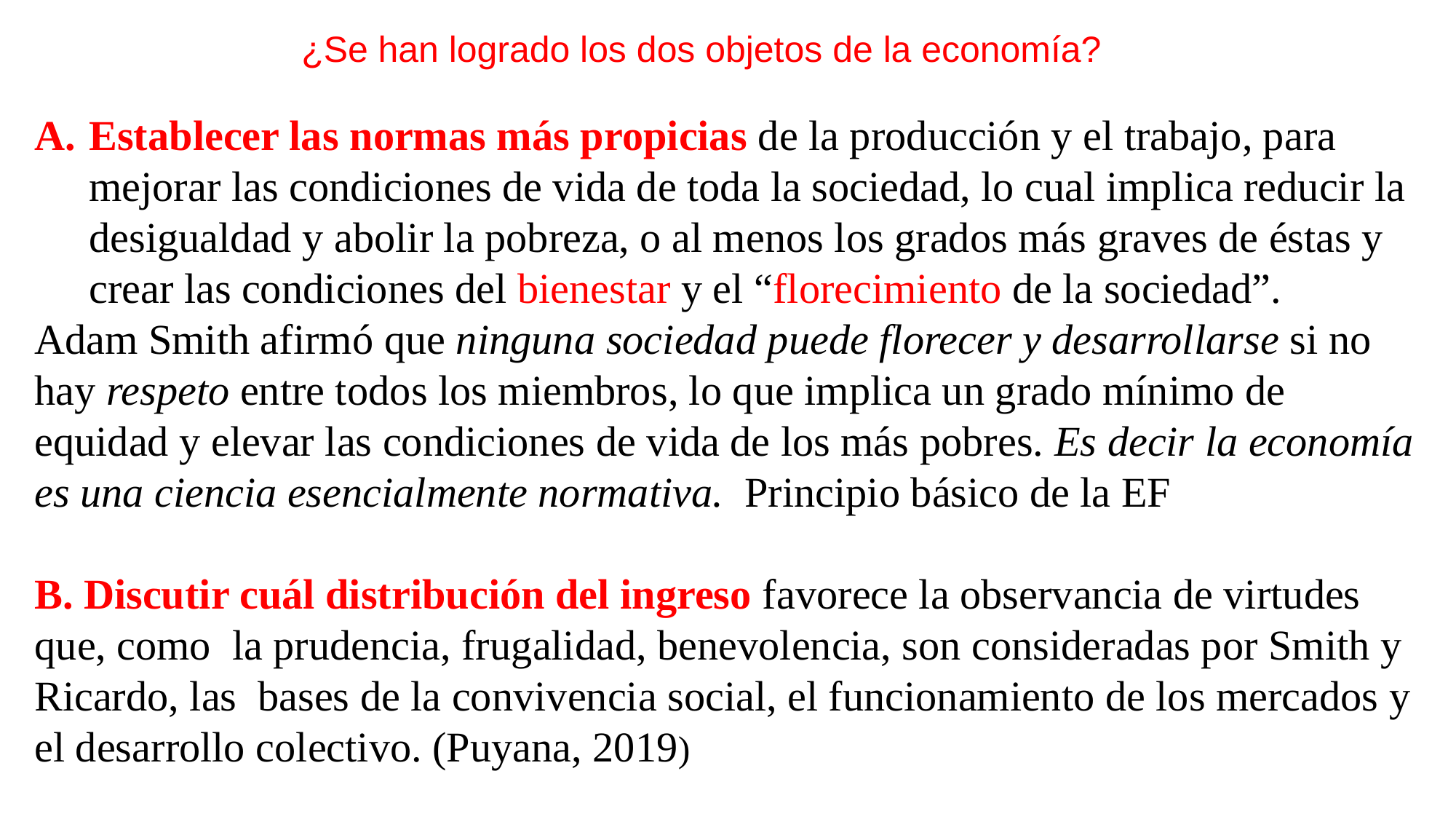

¿Se han logrado los dos objetos de la economía?
Establecer las normas más propicias de la producción y el trabajo, para mejorar las condiciones de vida de toda la sociedad, lo cual implica reducir la desigualdad y abolir la pobreza, o al menos los grados más graves de éstas y crear las condiciones del bienestar y el “florecimiento de la sociedad”.
Adam Smith afirmó que ninguna sociedad puede florecer y desarrollarse si no hay respeto entre todos los miembros, lo que implica un grado mínimo de equidad y elevar las condiciones de vida de los más pobres. Es decir la economía es una ciencia esencialmente normativa.  Principio básico de la EF

B. Discutir cuál distribución del ingreso favorece la observancia de virtudes que, como  la prudencia, frugalidad, benevolencia, son consideradas por Smith y Ricardo, las  bases de la convivencia social, el funcionamiento de los mercados y el desarrollo colectivo. (Puyana, 2019)